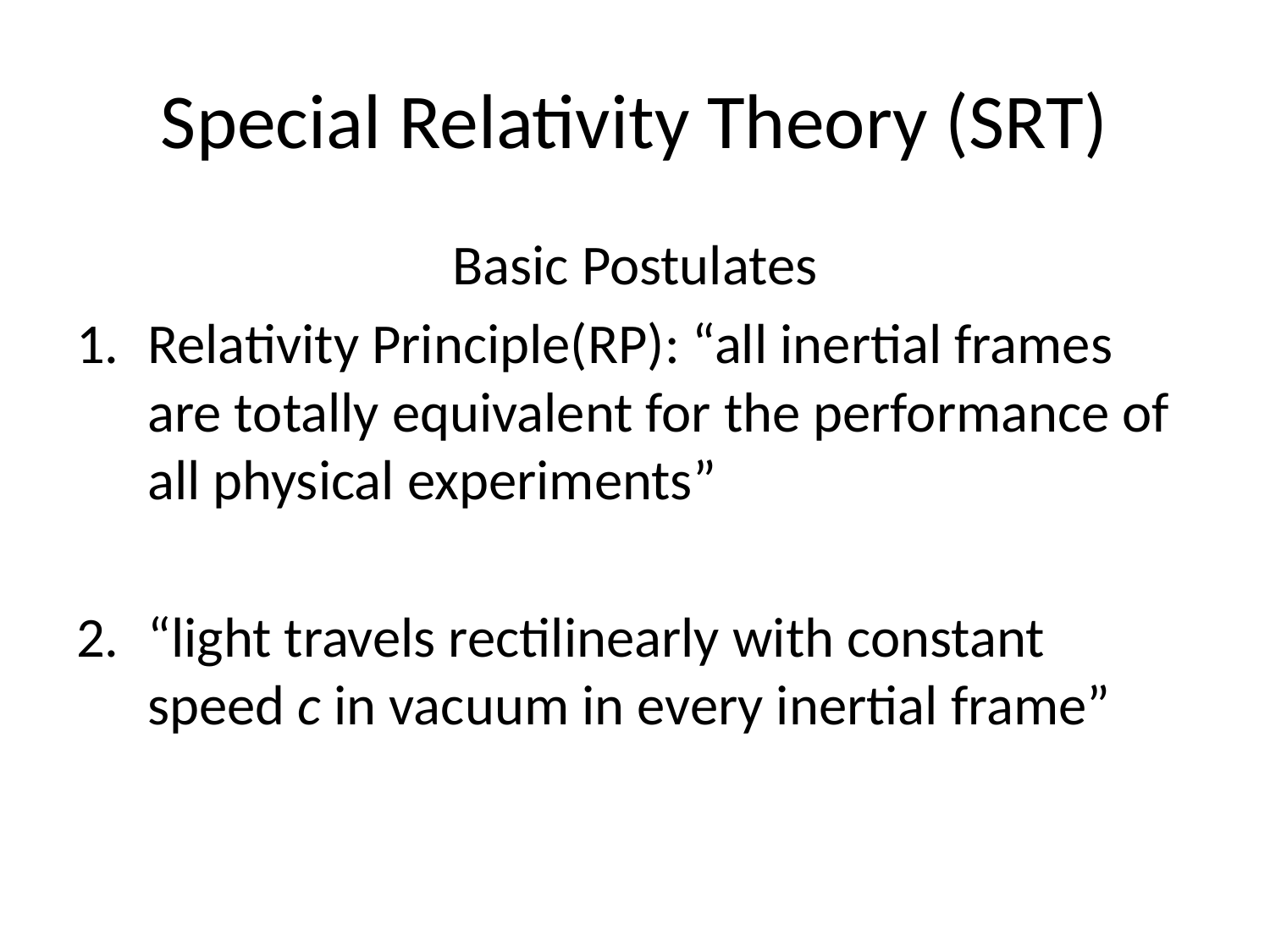

# Special Relativity Theory (SRT)
Basic Postulates
Relativity Principle(RP): “all inertial frames are totally equivalent for the performance of all physical experiments”

“light travels rectilinearly with constant speed c in vacuum in every inertial frame”